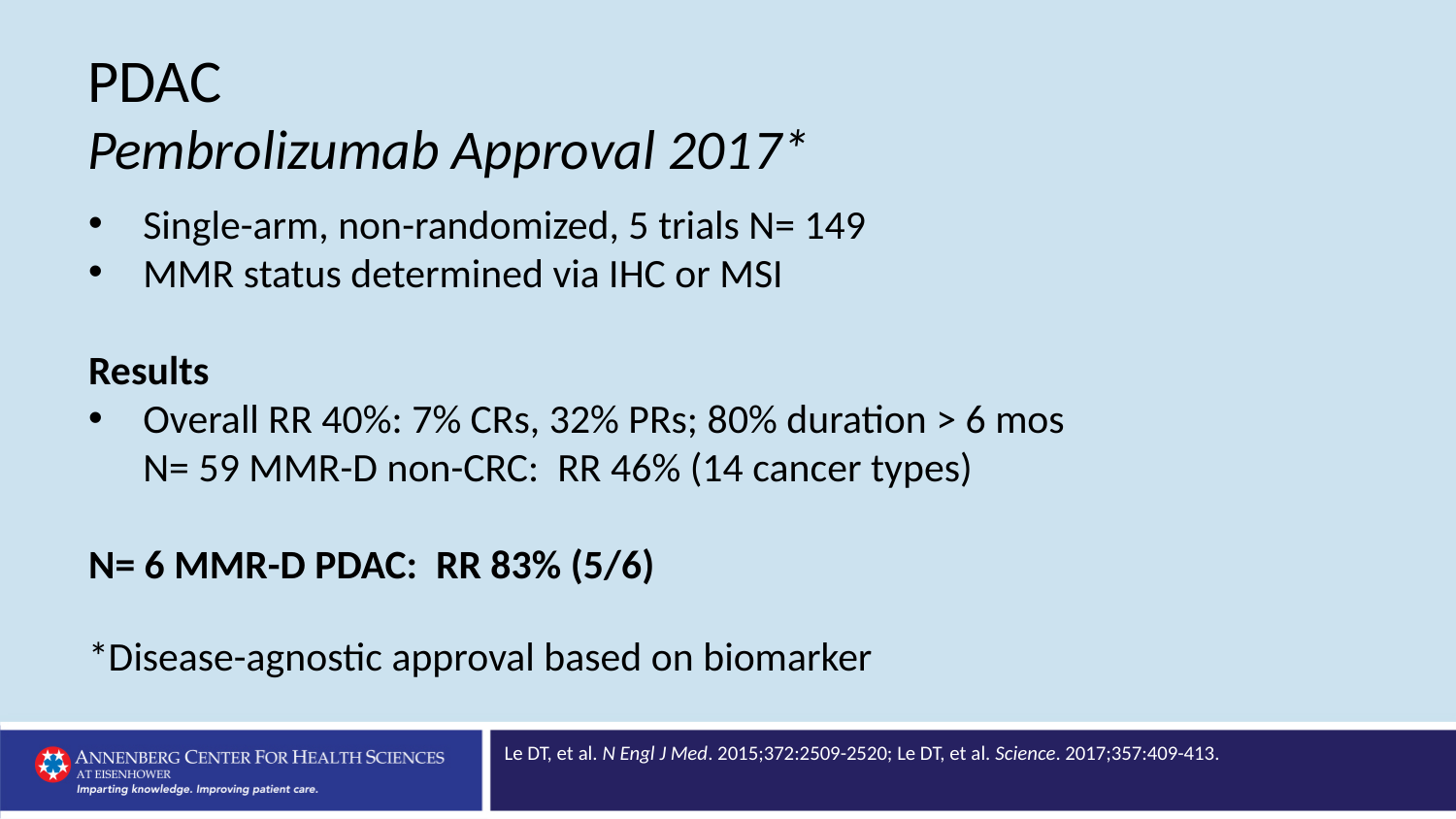

PDAC
Pembrolizumab Approval 2017*
Single-arm, non-randomized, 5 trials N= 149
MMR status determined via IHC or MSI

Results
Overall RR 40%: 7% CRs, 32% PRs; 80% duration > 6 mos
N= 59 MMR-D non-CRC:  RR 46% (14 cancer types)

N= 6 MMR-D PDAC:  RR 83% (5/6)

*Disease-agnostic approval based on biomarker
Le DT, et al. N Engl J Med. 2015;372:2509-2520; Le DT, et al. Science. 2017;357:409-413.